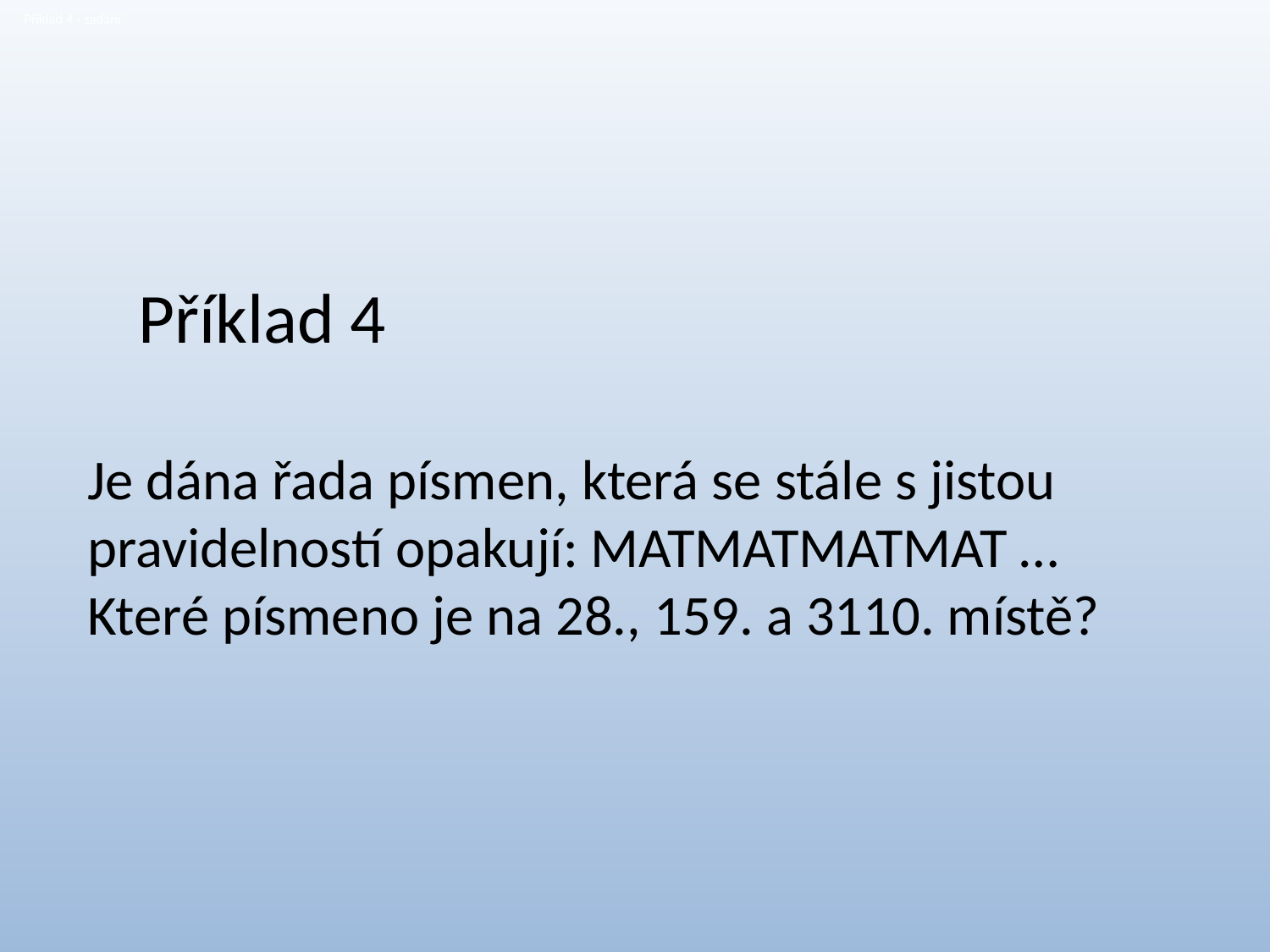

# Příklad 4 - zadání
Příklad 4
Je dána řada písmen, která se stále s jistou pravidelností opakují: MATMATMATMAT …
Které písmeno je na 28., 159. a 3110. místě?